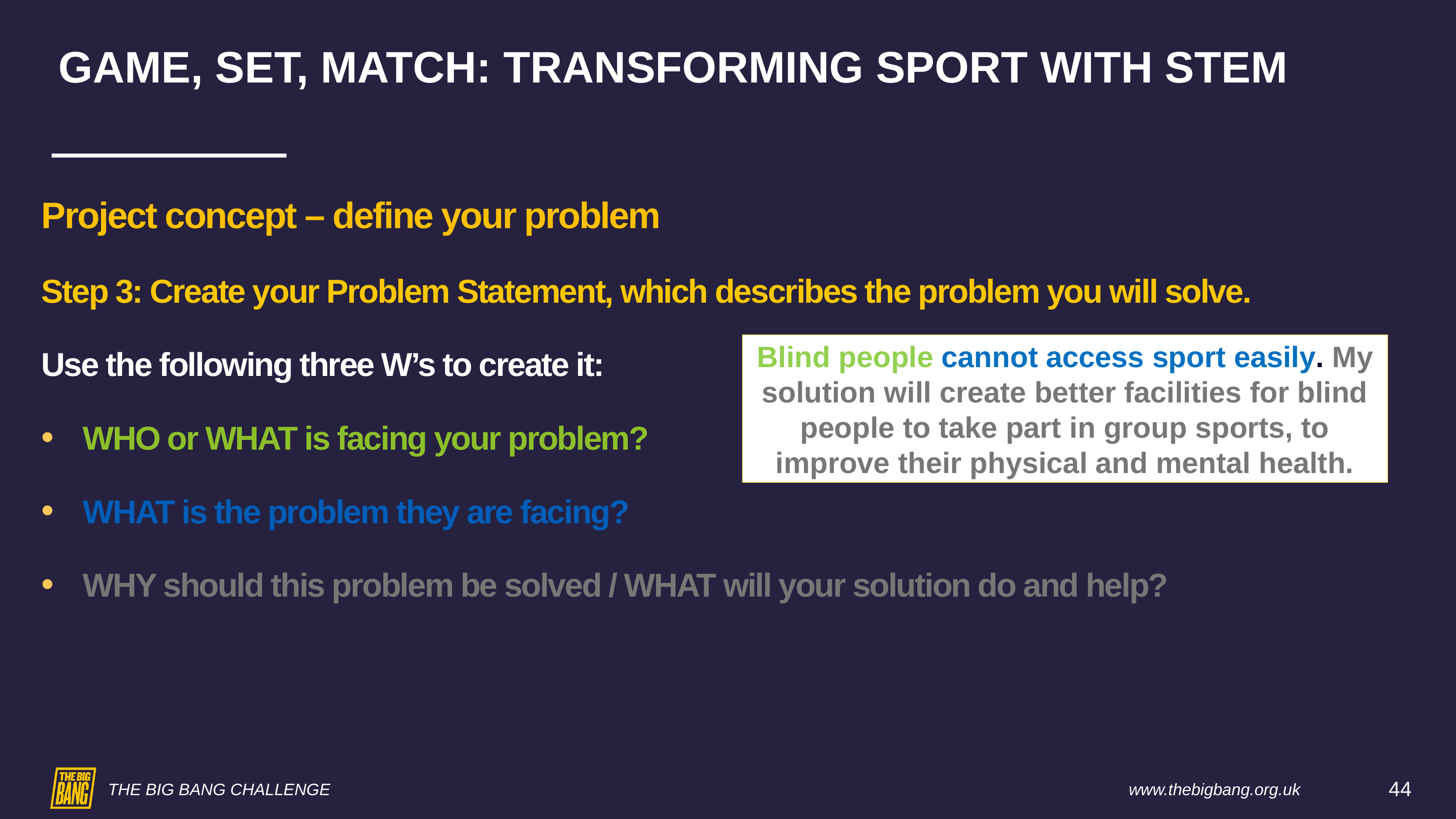

GAME, SET, MATCH: TRANSFORMING SPORT WITH STEM

Project concept – define your problem
Step 3: Create your Problem Statement, which describes the problem you will solve.
Use the following three W’s to create it:
WHO or WHAT is facing your problem?
WHAT is the problem they are facing?
WHY should this problem be solved / WHAT will your solution do and help?

Blind people cannot access sport easily. My solution will create better facilities for blind people to take part in group sports, to improve their physical and mental health.